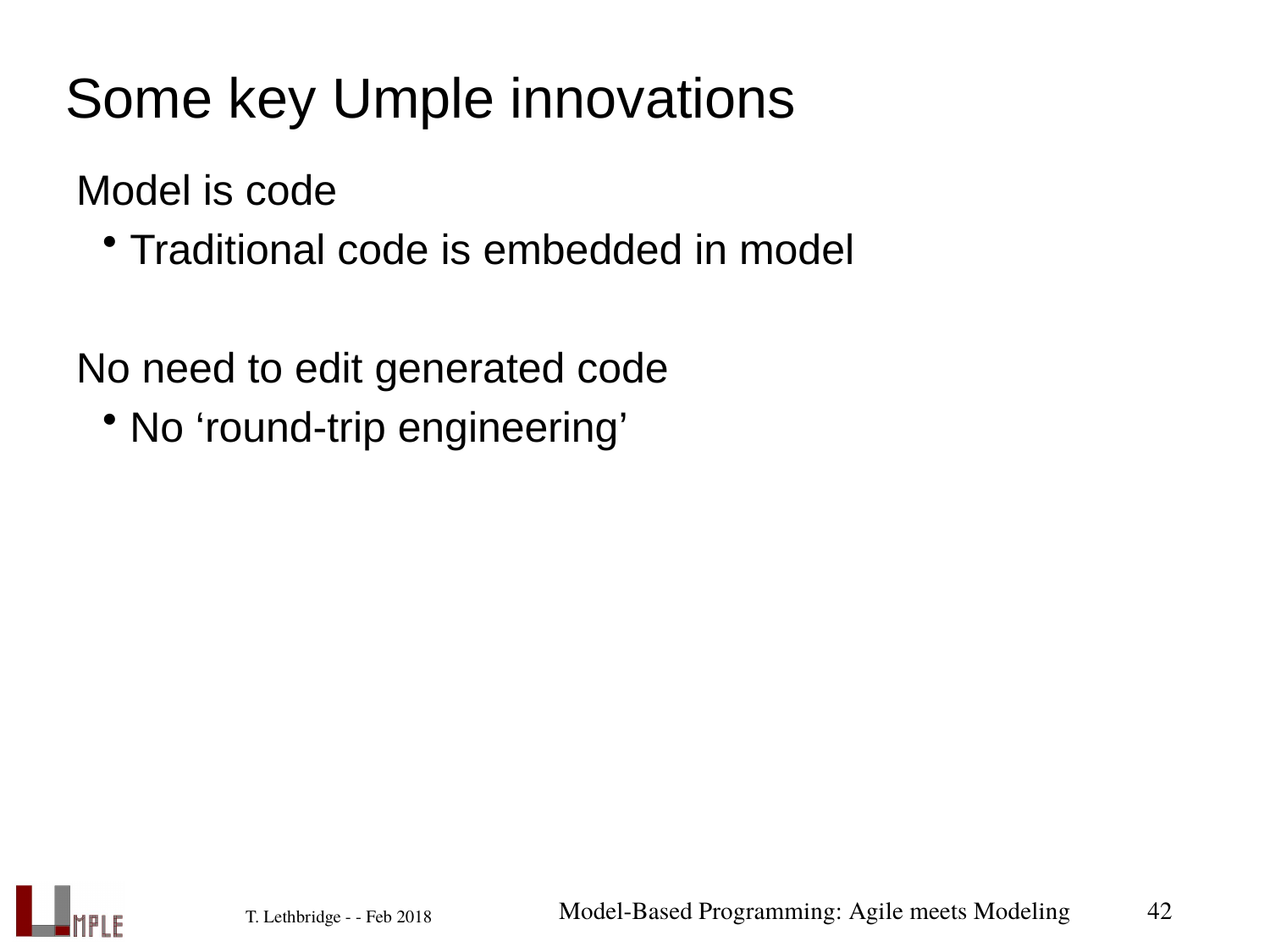

# Some key Umple innovations
Model is code
Traditional code is embedded in model

No need to edit generated code
No ‘round-trip engineering’

Model-Based Programming: Agile meets Modeling
42
T. Lethbridge - - Feb 2018